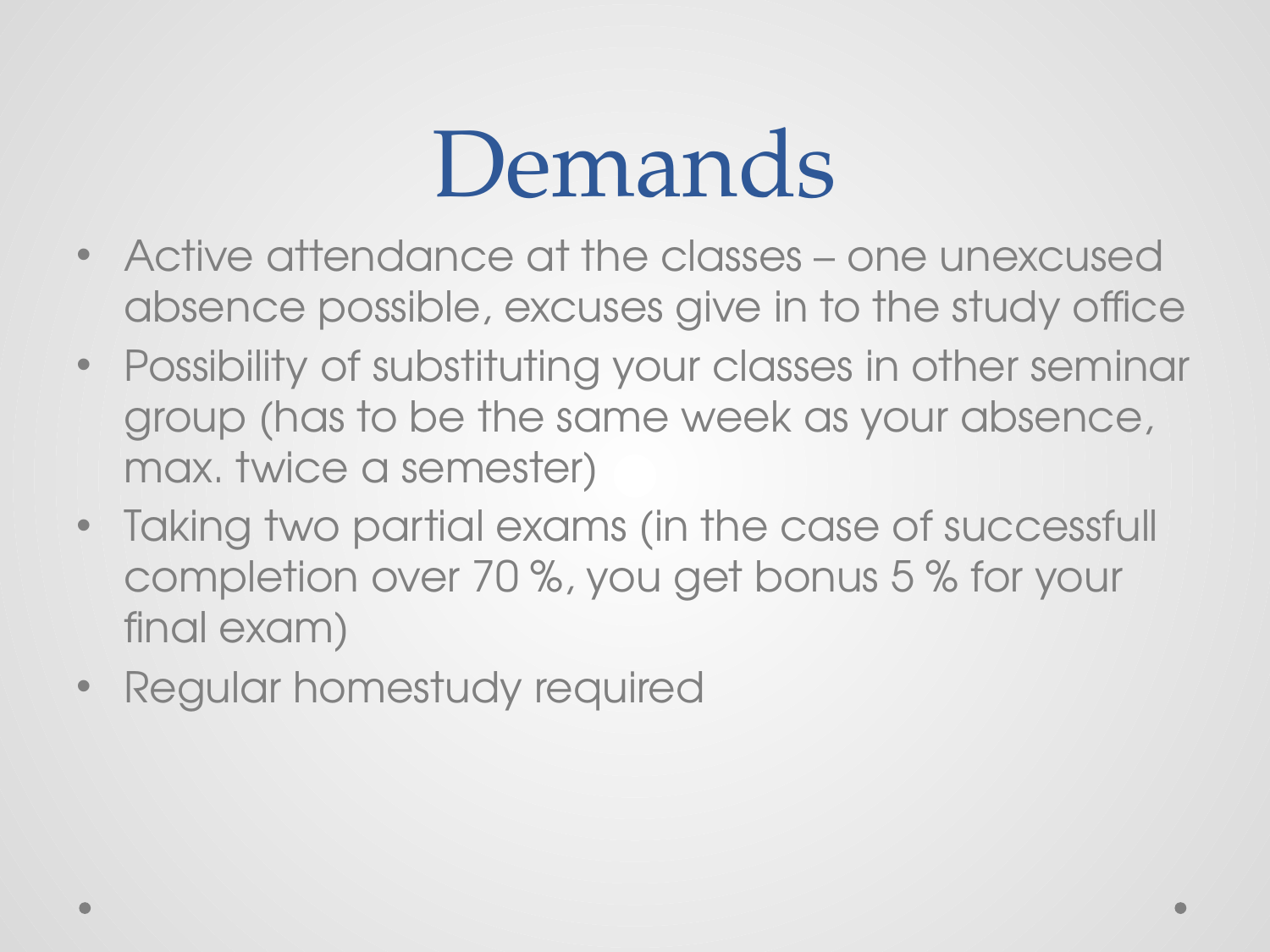

# Demands
Active attendance at the classes – one unexcused absence possible, excuses give in to the study office
Possibility of substituting your classes in other seminar group (has to be the same week as your absence, max. twice a semester)
Taking two partial exams (in the case of successfull completion over 70 %, you get bonus 5 % for your final exam)
Regular homestudy required